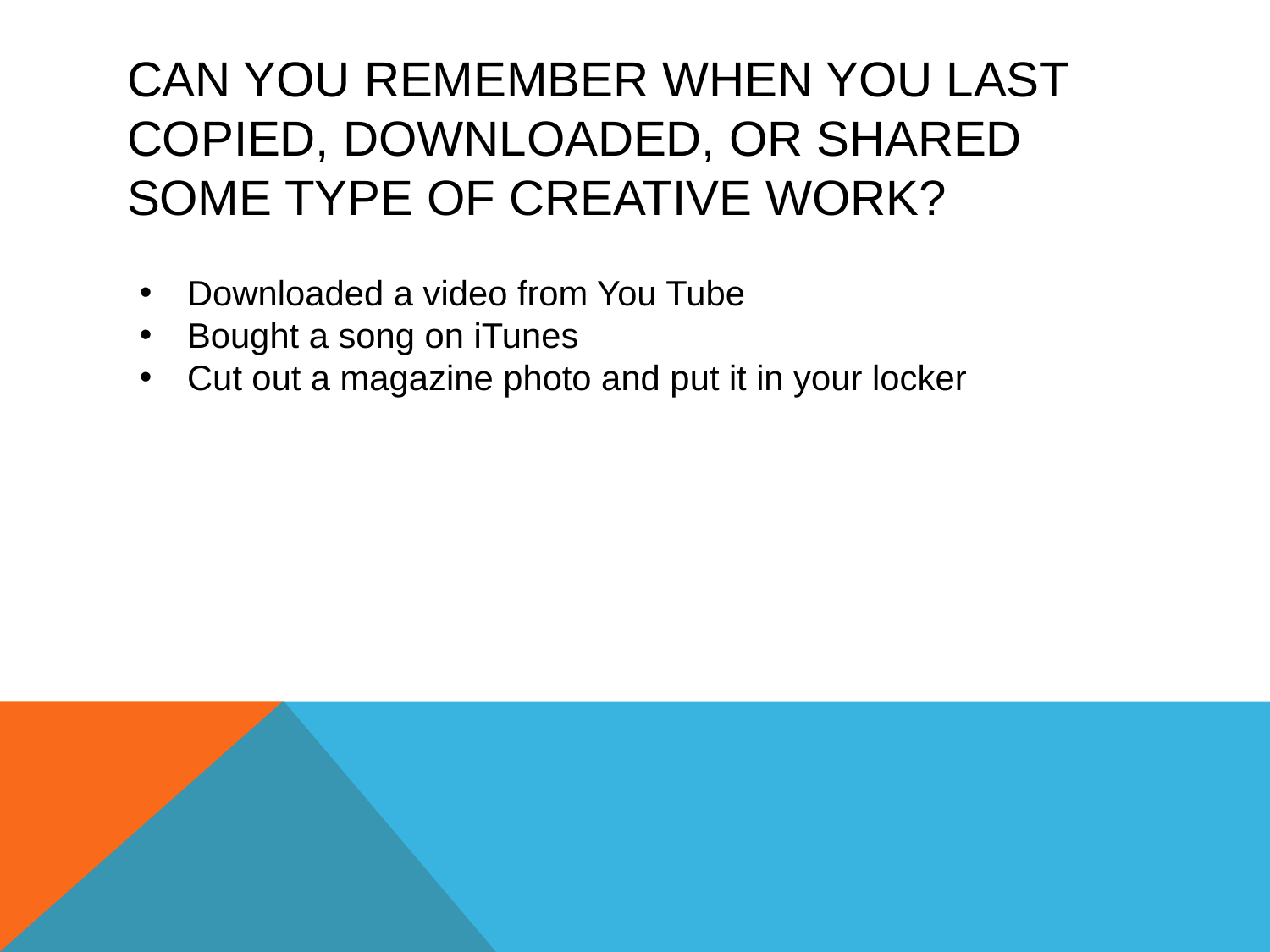

# Can you remember when you last copied, downloaded, or shared some type of creative work?
Downloaded a video from You Tube
Bought a song on iTunes
Cut out a magazine photo and put it in your locker